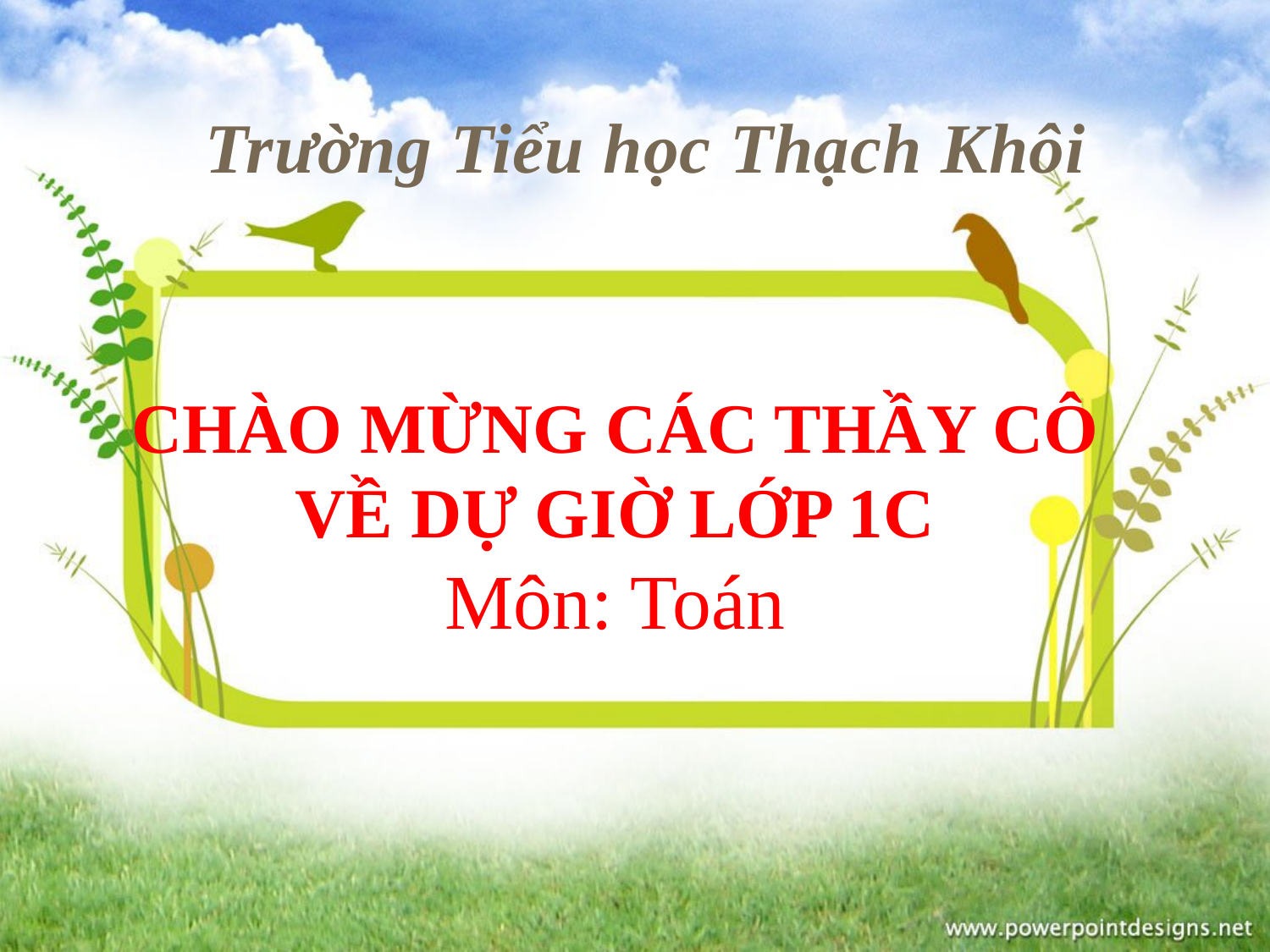

Trường Tiểu học Thạch Khôi
# CHÀO MỪNG CÁC THẦY CÔ VỀ DỰ GIỜ LỚP 1C Môn: Toán